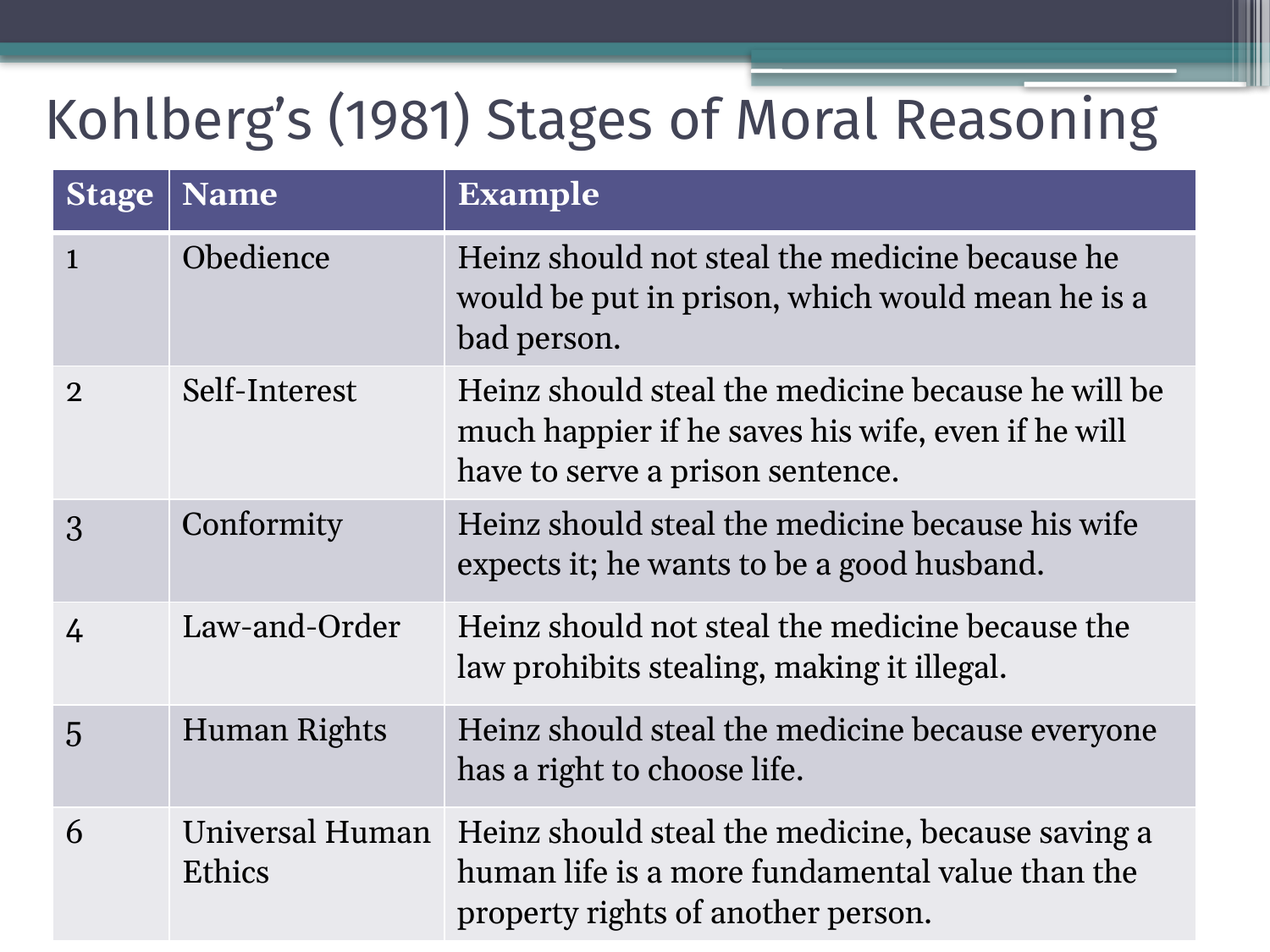

# Kohlberg’s (1981) Stages of Moral Reasoning
| Stage | Name | Example |
| --- | --- | --- |
| 1 | Obedience | Heinz should not steal the medicine because he would be put in prison, which would mean he is a bad person. |
| 2 | Self-Interest | Heinz should steal the medicine because he will be much happier if he saves his wife, even if he will have to serve a prison sentence. |
| 3 | Conformity | Heinz should steal the medicine because his wife expects it; he wants to be a good husband. |
| 4 | Law-and-Order | Heinz should not steal the medicine because the law prohibits stealing, making it illegal. |
| 5 | Human Rights | Heinz should steal the medicine because everyone has a right to choose life. |
| 6 | Universal Human Ethics | Heinz should steal the medicine, because saving a human life is a more fundamental value than the property rights of another person. |